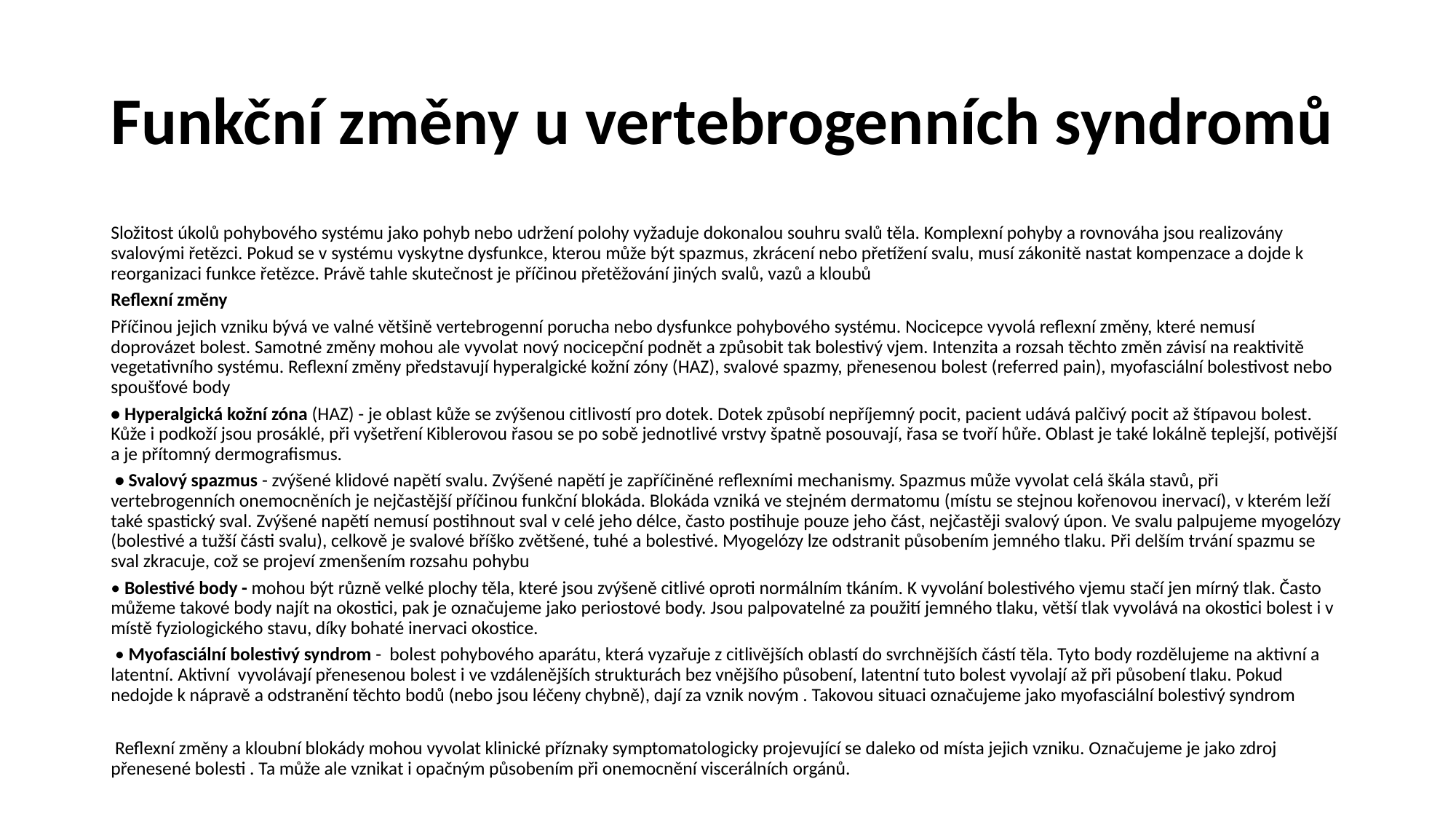

# Funkční změny u vertebrogenních syndromů
Složitost úkolů pohybového systému jako pohyb nebo udržení polohy vyžaduje dokonalou souhru svalů těla. Komplexní pohyby a rovnováha jsou realizovány svalovými řetězci. Pokud se v systému vyskytne dysfunkce, kterou může být spazmus, zkrácení nebo přetížení svalu, musí zákonitě nastat kompenzace a dojde k reorganizaci funkce řetězce. Právě tahle skutečnost je příčinou přetěžování jiných svalů, vazů a kloubů
Reflexní změny
Příčinou jejich vzniku bývá ve valné většině vertebrogenní porucha nebo dysfunkce pohybového systému. Nocicepce vyvolá reflexní změny, které nemusí doprovázet bolest. Samotné změny mohou ale vyvolat nový nocicepční podnět a způsobit tak bolestivý vjem. Intenzita a rozsah těchto změn závisí na reaktivitě vegetativního systému. Reflexní změny představují hyperalgické kožní zóny (HAZ), svalové spazmy, přenesenou bolest (referred pain), myofasciální bolestivost nebo spoušťové body
• Hyperalgická kožní zóna (HAZ) - je oblast kůže se zvýšenou citlivostí pro dotek. Dotek způsobí nepříjemný pocit, pacient udává palčivý pocit až štípavou bolest. Kůže i podkoží jsou prosáklé, při vyšetření Kiblerovou řasou se po sobě jednotlivé vrstvy špatně posouvají, řasa se tvoří hůře. Oblast je také lokálně teplejší, potivější a je přítomný dermografismus.
 • Svalový spazmus - zvýšené klidové napětí svalu. Zvýšené napětí je zapříčiněné reflexními mechanismy. Spazmus může vyvolat celá škála stavů, při vertebrogenních onemocněních je nejčastější příčinou funkční blokáda. Blokáda vzniká ve stejném dermatomu (místu se stejnou kořenovou inervací), v kterém leží také spastický sval. Zvýšené napětí nemusí postihnout sval v celé jeho délce, často postihuje pouze jeho část, nejčastěji svalový úpon. Ve svalu palpujeme myogelózy (bolestivé a tužší části svalu), celkově je svalové bříško zvětšené, tuhé a bolestivé. Myogelózy lze odstranit působením jemného tlaku. Při delším trvání spazmu se sval zkracuje, což se projeví zmenšením rozsahu pohybu
• Bolestivé body - mohou být různě velké plochy těla, které jsou zvýšeně citlivé oproti normálním tkáním. K vyvolání bolestivého vjemu stačí jen mírný tlak. Často můžeme takové body najít na okostici, pak je označujeme jako periostové body. Jsou palpovatelné za použití jemného tlaku, větší tlak vyvolává na okostici bolest i v místě fyziologického stavu, díky bohaté inervaci okostice.
 • Myofasciální bolestivý syndrom -  bolest pohybového aparátu, která vyzařuje z citlivějších oblastí do svrchnějších částí těla. Tyto body rozdělujeme na aktivní a latentní. Aktivní  vyvolávají přenesenou bolest i ve vzdálenějších strukturách bez vnějšího působení, latentní tuto bolest vyvolají až při působení tlaku. Pokud nedojde k nápravě a odstranění těchto bodů (nebo jsou léčeny chybně), dají za vznik novým . Takovou situaci označujeme jako myofasciální bolestivý syndrom

 Reflexní změny a kloubní blokády mohou vyvolat klinické příznaky symptomatologicky projevující se daleko od místa jejich vzniku. Označujeme je jako zdroj přenesené bolesti . Ta může ale vznikat i opačným působením při onemocnění viscerálních orgánů.